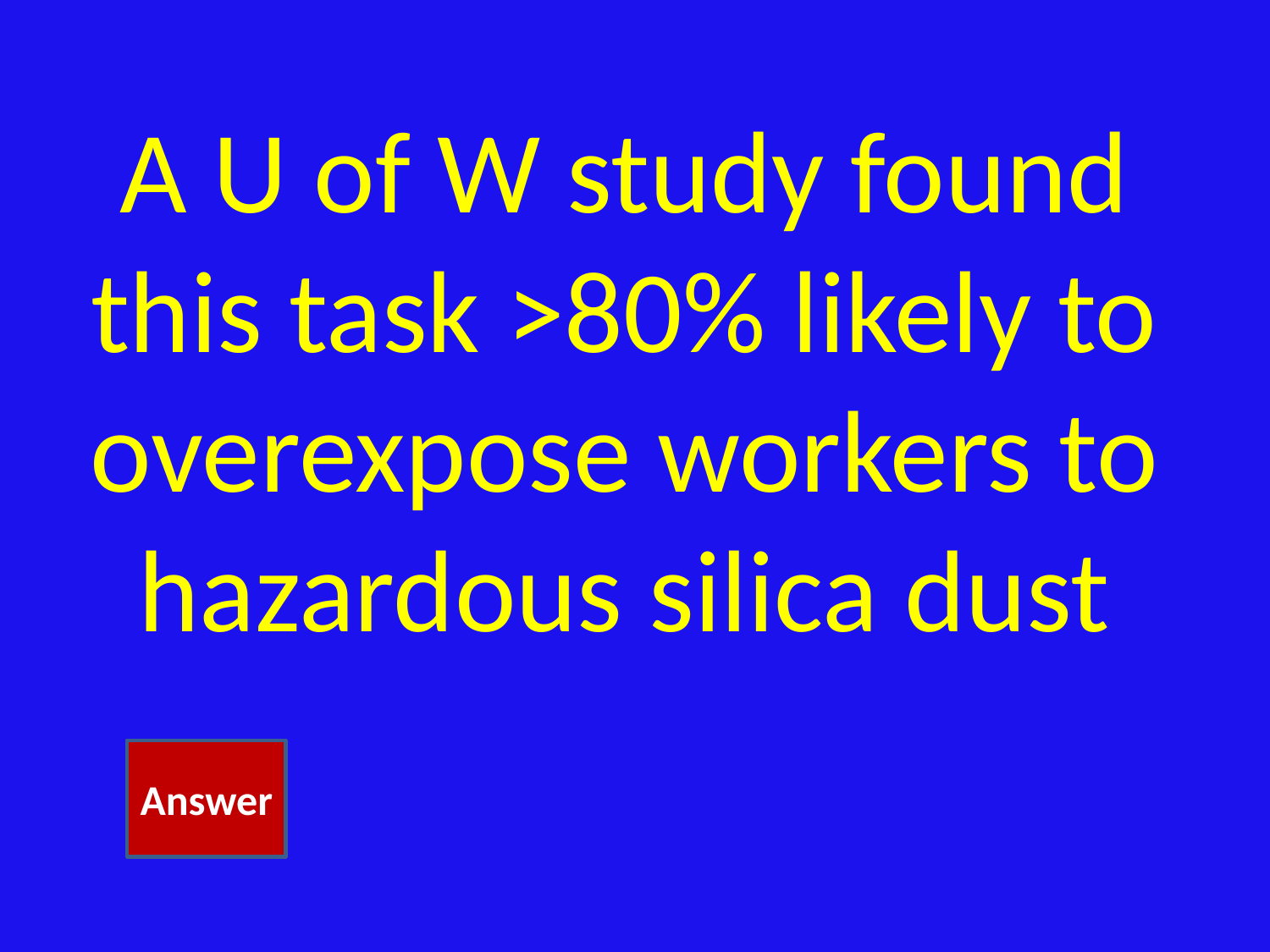

# A U of W study found this task >80% likely to overexpose workers to hazardous silica dust